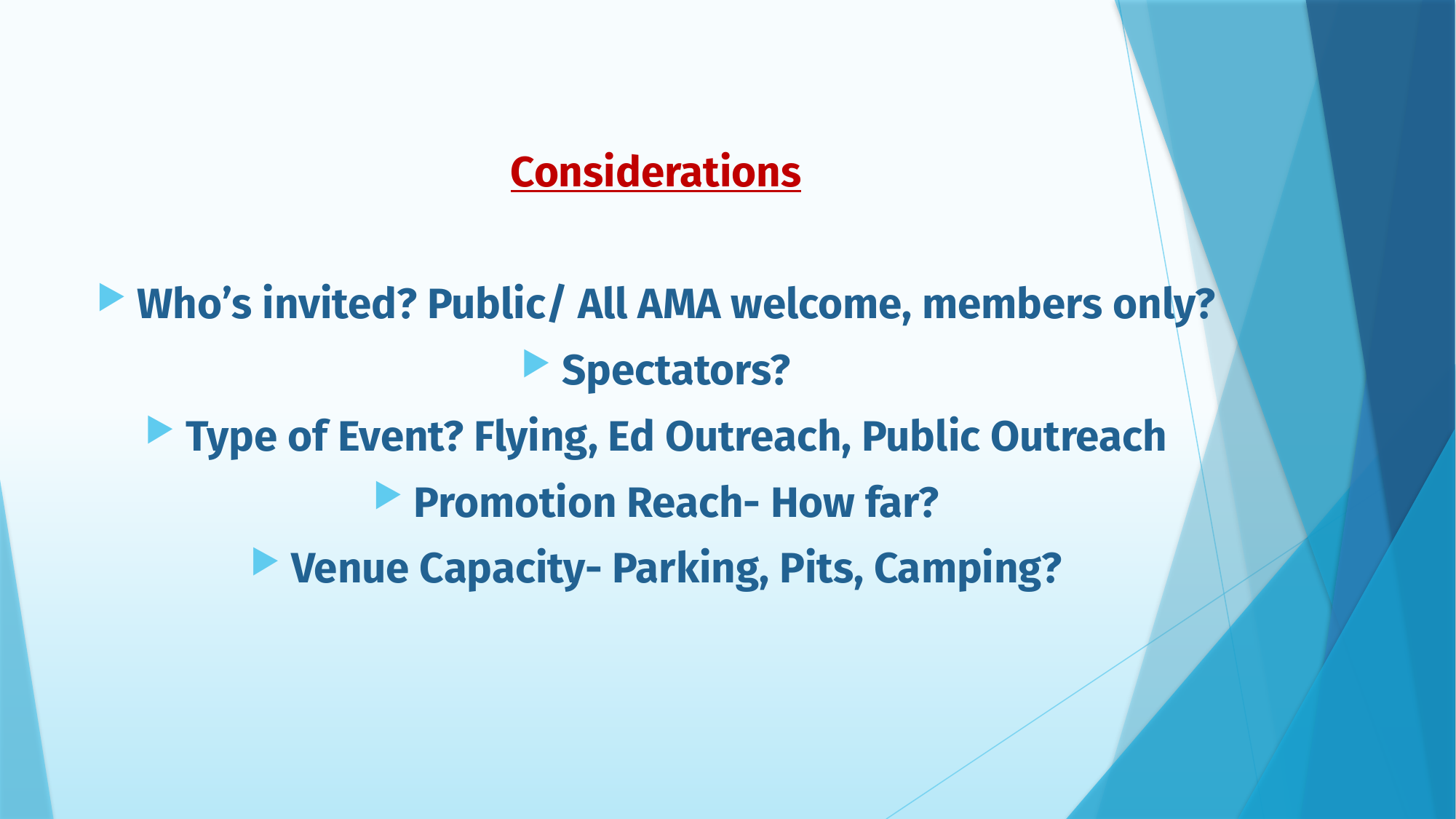

Considerations

Who’s invited? Public/ All AMA welcome, members only?
Spectators?
Type of Event? Flying, Ed Outreach, Public Outreach
Promotion Reach- How far?
Venue Capacity- Parking, Pits, Camping?